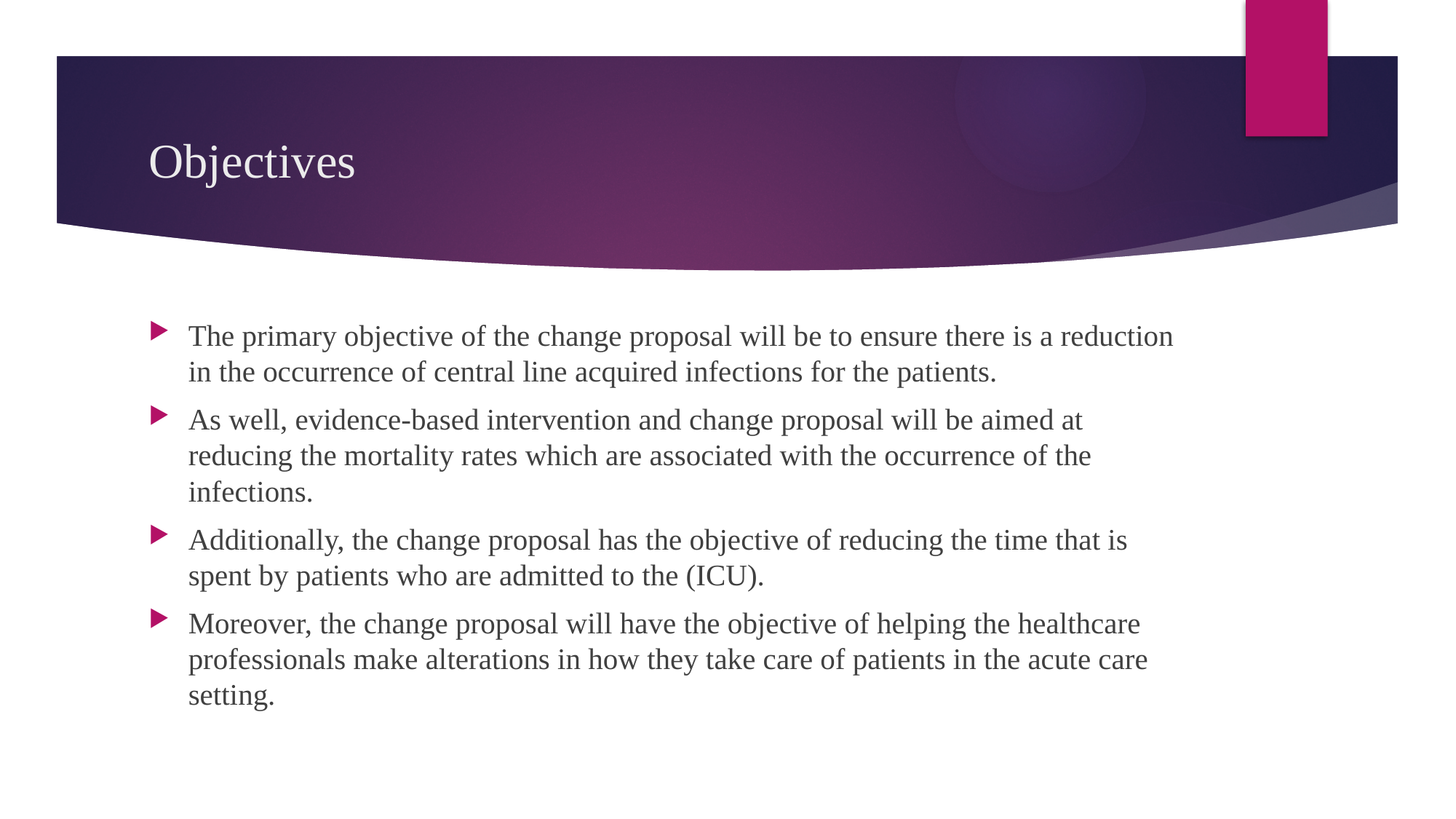

# Objectives
The primary objective of the change proposal will be to ensure there is a reduction in the occurrence of central line acquired infections for the patients.
As well, evidence-based intervention and change proposal will be aimed at reducing the mortality rates which are associated with the occurrence of the infections.
Additionally, the change proposal has the objective of reducing the time that is spent by patients who are admitted to the (ICU).
Moreover, the change proposal will have the objective of helping the healthcare professionals make alterations in how they take care of patients in the acute care setting.